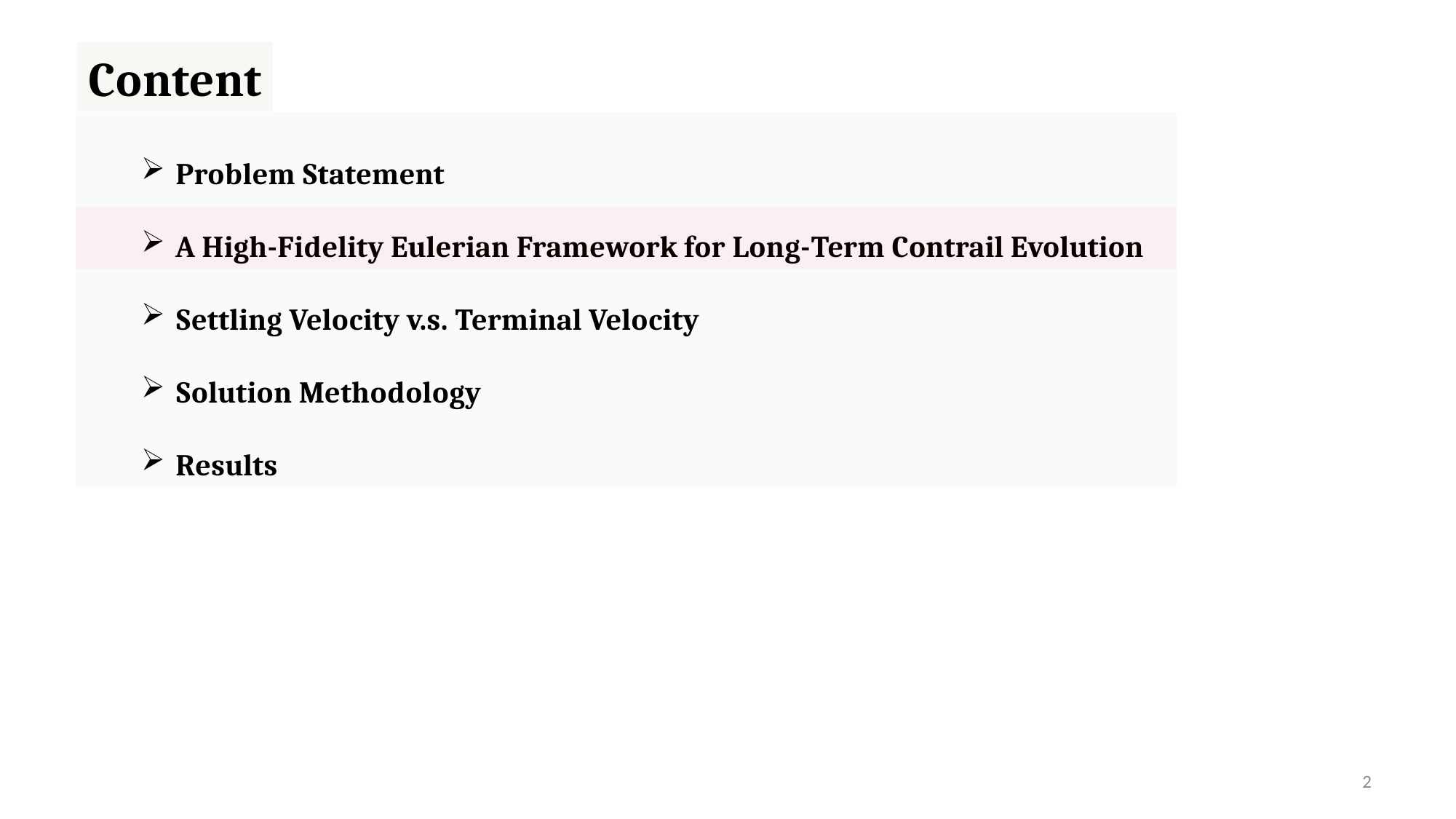

Content
Problem Statement
A High-Fidelity Eulerian Framework for Long-Term Contrail Evolution
Settling Velocity v.s. Terminal Velocity
Solution Methodology
Results

2